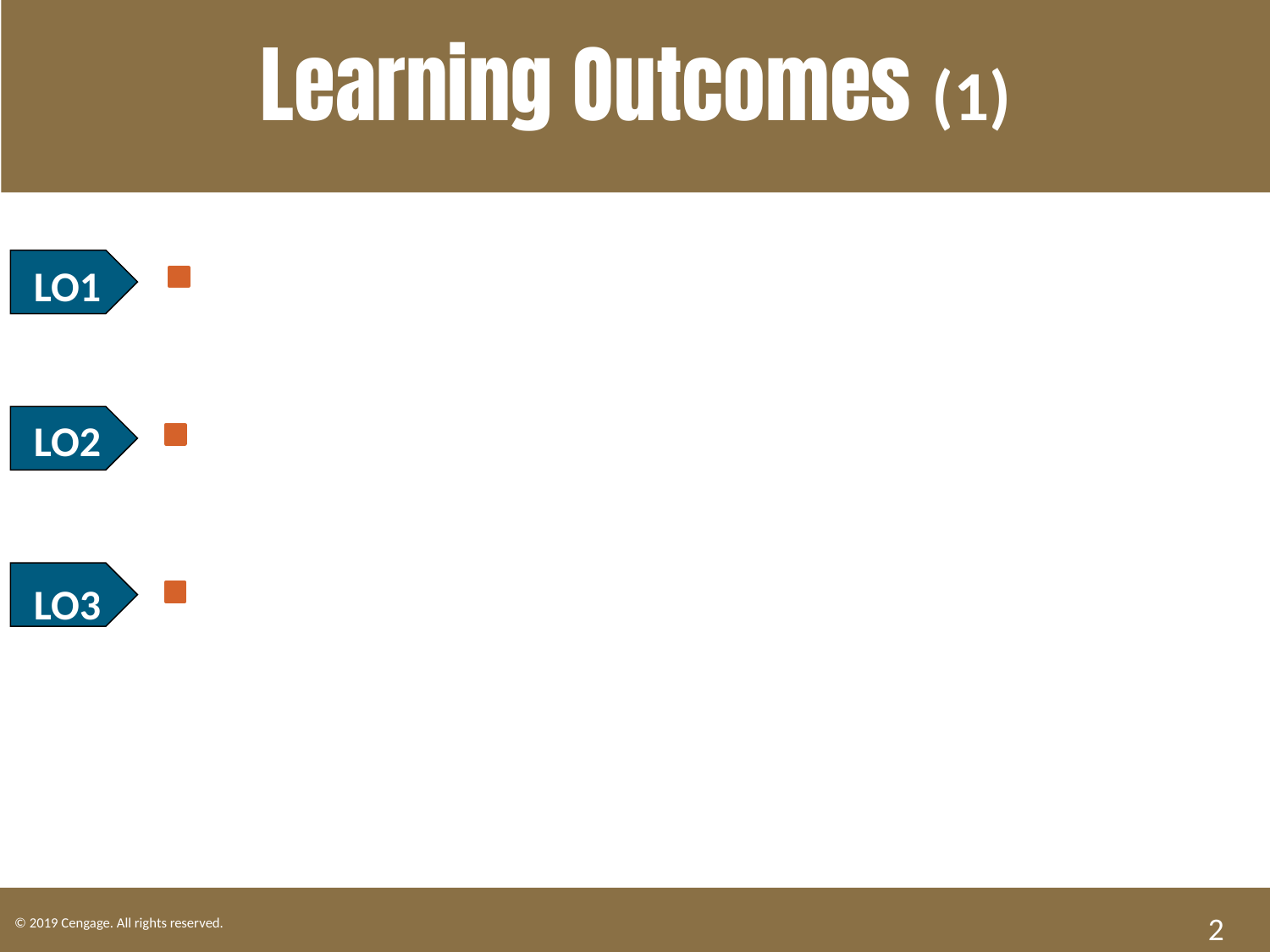

Learning Outcomes (1)
LO1       Distinguish between fixed- and adjustable-rate mortgage loans.
LO2         Identify ways lenders can protect their interests.
LO3          State the debtor protection provisions of the Truth-in-Lending Act.

2